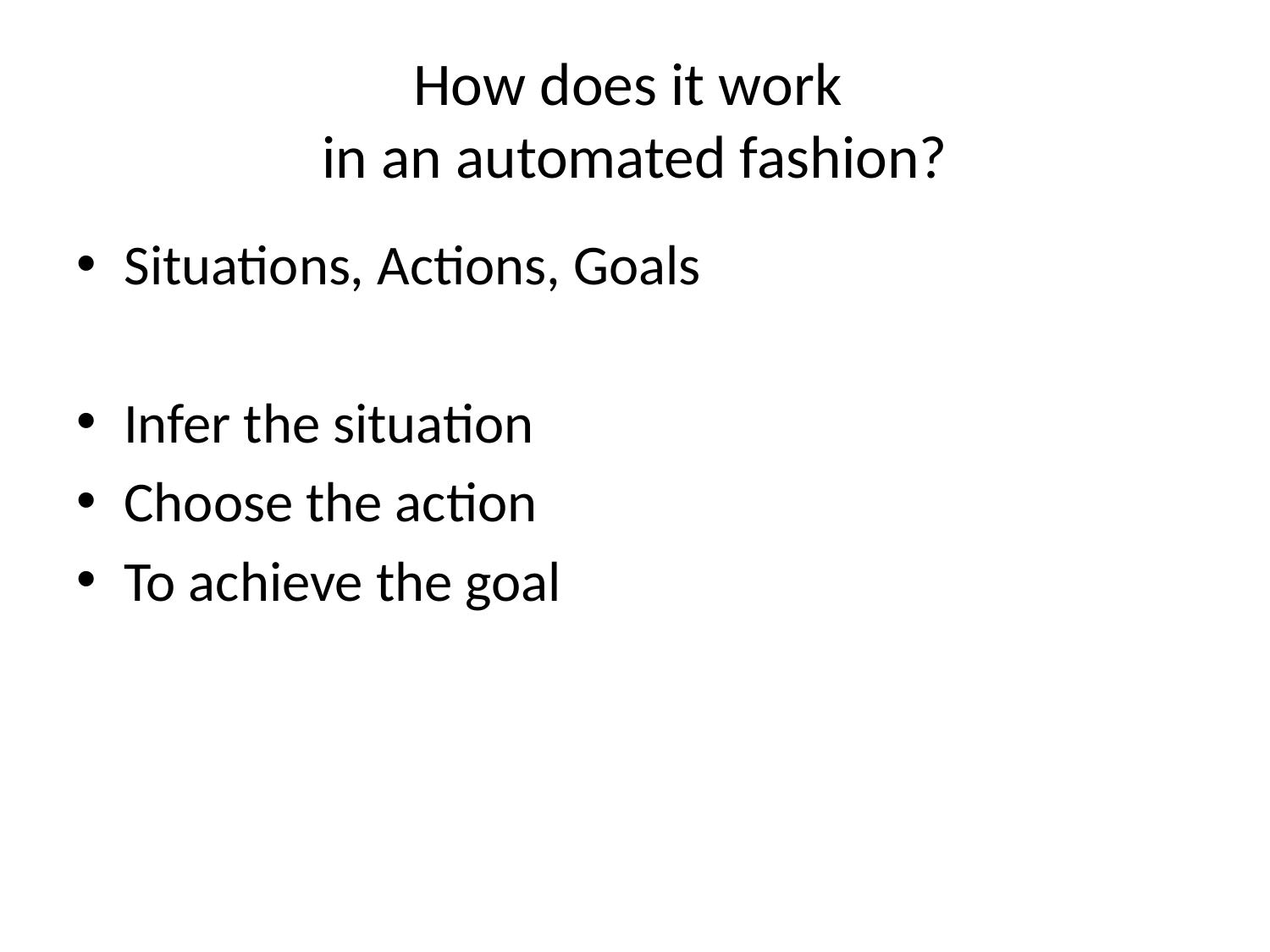

# How does it work in an automated fashion?
Situations, Actions, Goals

Infer the situation
Choose the action
To achieve the goal